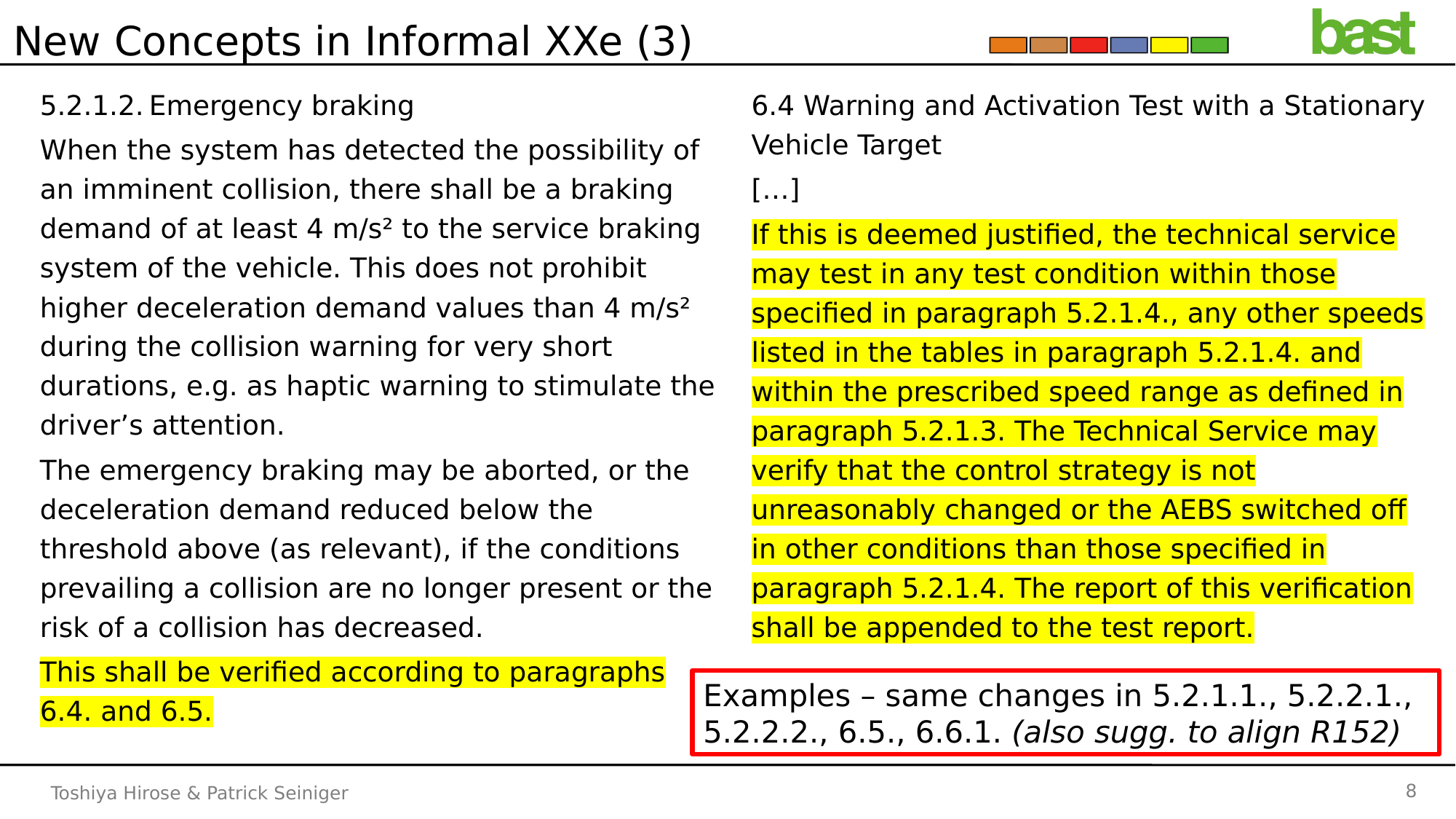

# New Concepts in Informal XXe (3)
6.4 Warning and Activation Test with a Stationary Vehicle Target
[…]
If this is deemed justified, the technical service may test in any test condition within those specified in paragraph 5.2.1.4., any other speeds listed in the tables in paragraph 5.2.1.4. and within the prescribed speed range as defined in paragraph 5.2.1.3. The Technical Service may verify that the control strategy is not unreasonably changed or the AEBS switched off in other conditions than those specified in paragraph 5.2.1.4. The report of this verification shall be appended to the test report.
5.2.1.2.	Emergency braking
When the system has detected the possibility of an imminent collision, there shall be a braking demand of at least 4 m/s² to the service braking system of the vehicle. This does not prohibit higher deceleration demand values than 4 m/s² during the collision warning for very short durations, e.g. as haptic warning to stimulate the driver’s attention.
The emergency braking may be aborted, or the deceleration demand reduced below the threshold above (as relevant), if the conditions prevailing a collision are no longer present or the risk of a collision has decreased.
This shall be verified according to paragraphs 6.4. and 6.5.

Examples – same changes in 5.2.1.1., 5.2.2.1., 5.2.2.2., 6.5., 6.6.1. (also sugg. to align R152)